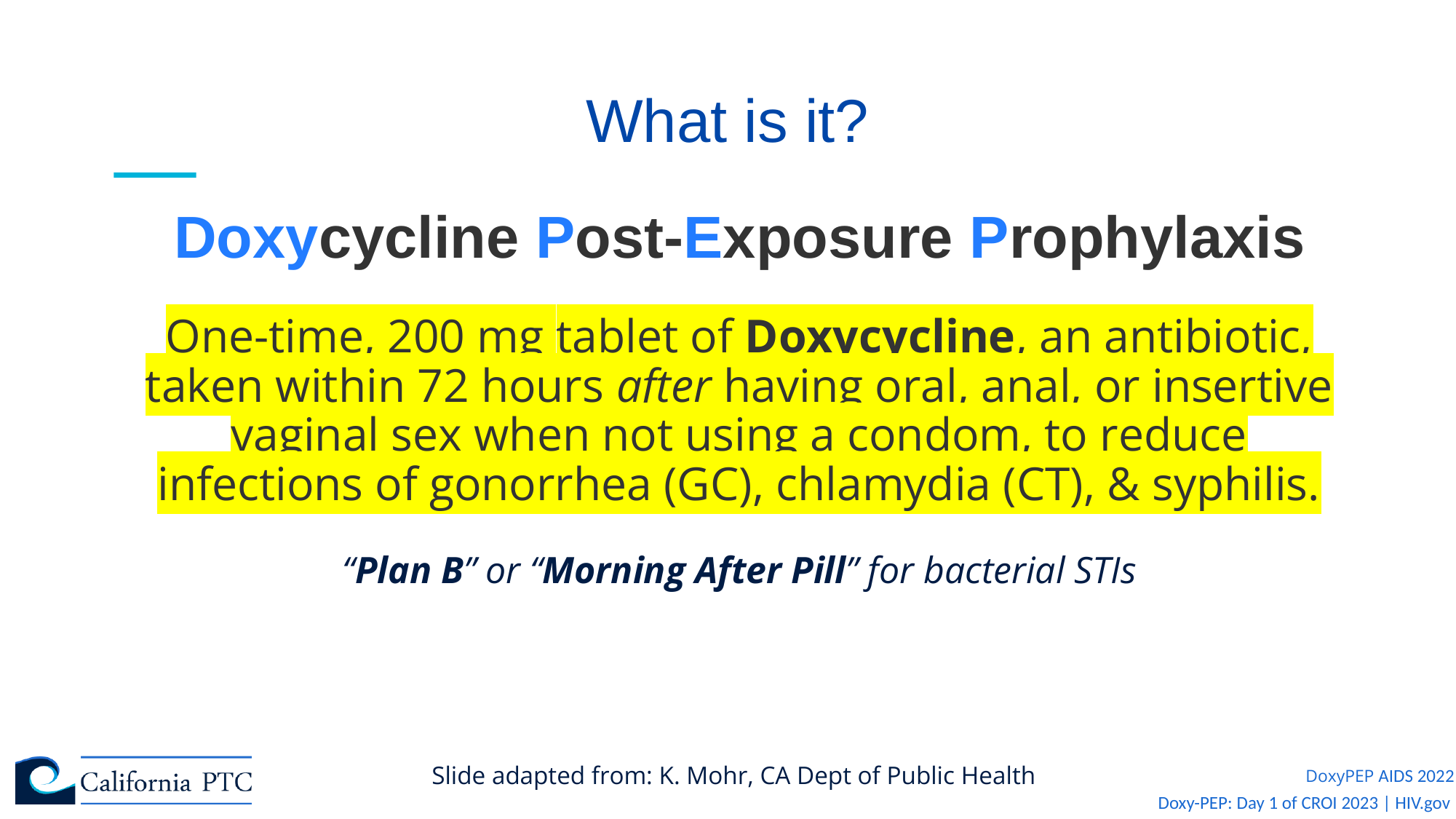

# What is it?
Doxycycline Post-Exposure Prophylaxis

One-time, 200 mg tablet of Doxycycline, an antibiotic, taken within 72 hours after having oral, anal, or insertive vaginal sex when not using a condom, to reduce infections of gonorrhea (GC), chlamydia (CT), & syphilis.

“Plan B” or “Morning After Pill” for bacterial STIs

Slide adapted from: K. Mohr, CA Dept of Public Health
DoxyPEP AIDS 2022
Doxy-PEP: Day 1 of CROI 2023 | HIV.gov